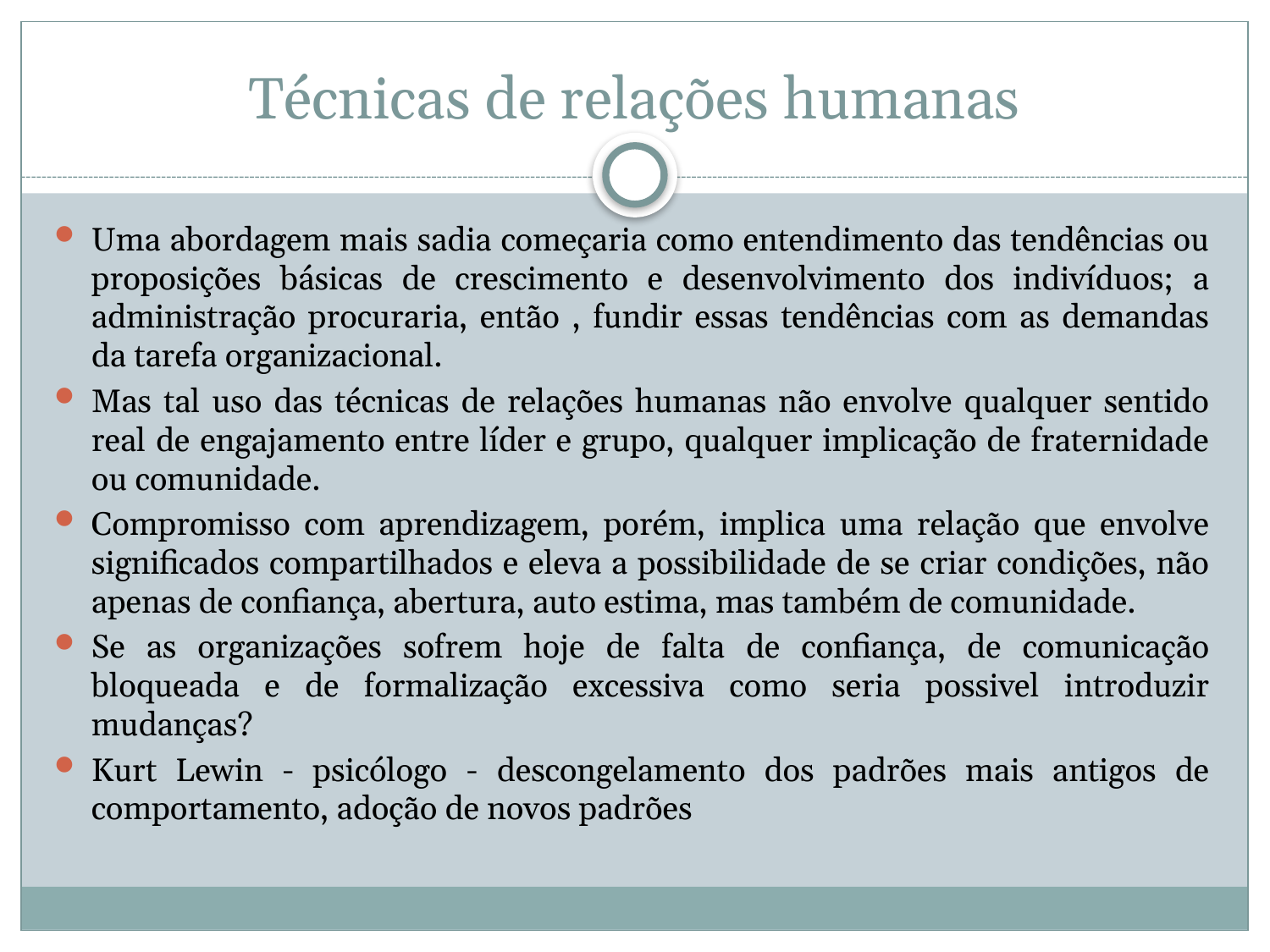

# Técnicas de relações humanas
Uma abordagem mais sadia começaria como entendimento das tendências ou proposições básicas de crescimento e desenvolvimento dos indivíduos; a administração procuraria, então , fundir essas tendências com as demandas da tarefa organizacional.
Mas tal uso das técnicas de relações humanas não envolve qualquer sentido real de engajamento entre líder e grupo, qualquer implicação de fraternidade ou comunidade.
Compromisso com aprendizagem, porém, implica uma relação que envolve significados compartilhados e eleva a possibilidade de se criar condições, não apenas de confiança, abertura, auto estima, mas também de comunidade.
Se as organizações sofrem hoje de falta de confiança, de comunicação bloqueada e de formalização excessiva como seria possivel introduzir mudanças?
Kurt Lewin - psicólogo - descongelamento dos padrões mais antigos de comportamento, adoção de novos padrões